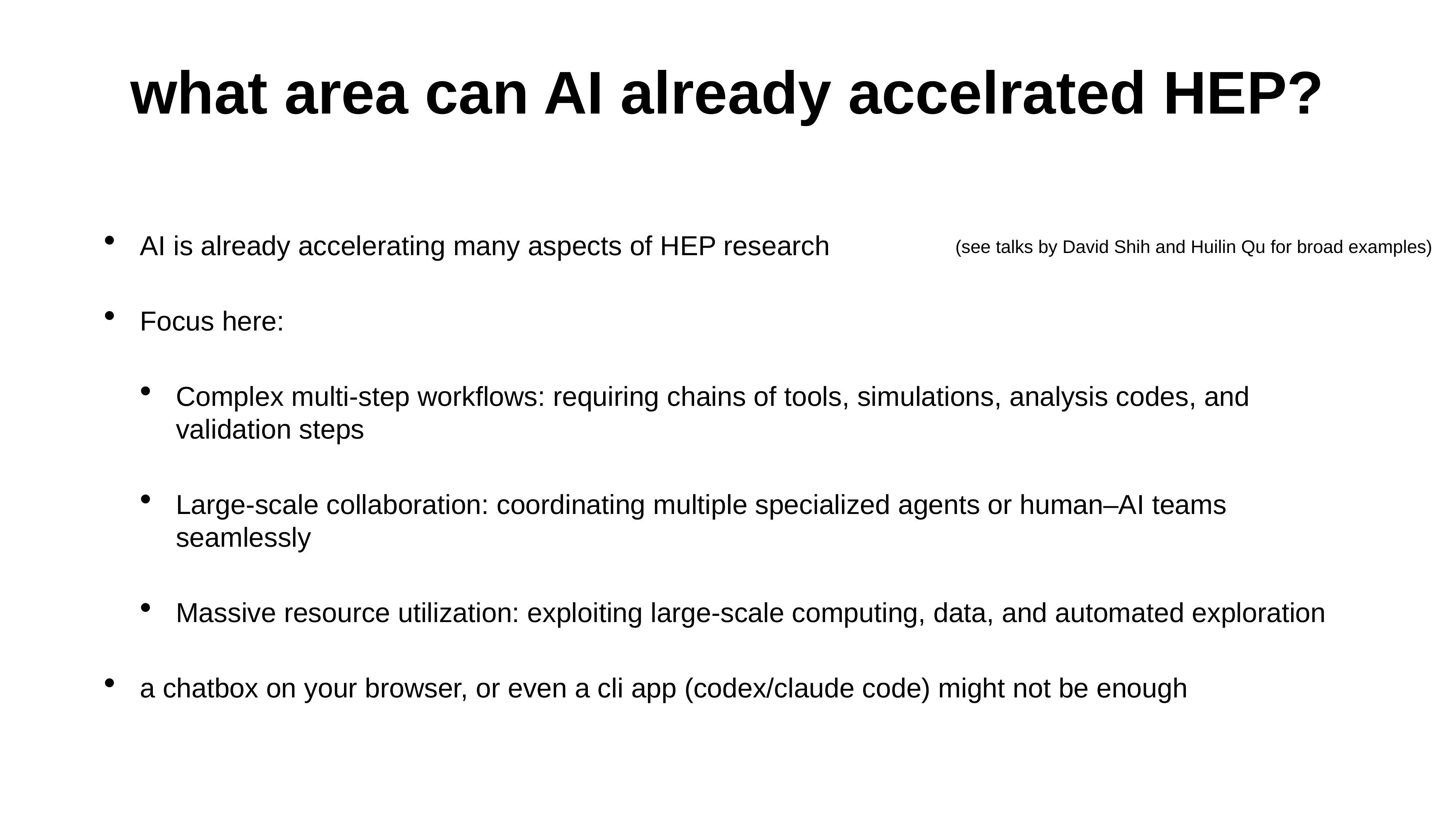

# what area can AI already accelrated HEP?
AI is already accelerating many aspects of HEP research
Focus here:
Complex multi-step workflows: requiring chains of tools, simulations, analysis codes, and validation steps
Large-scale collaboration: coordinating multiple specialized agents or human–AI teams seamlessly
Massive resource utilization: exploiting large-scale computing, data, and automated exploration
a chatbox on your browser, or even a cli app (codex/claude code) might not be enough
(see talks by David Shih and Huilin Qu for broad examples)
3